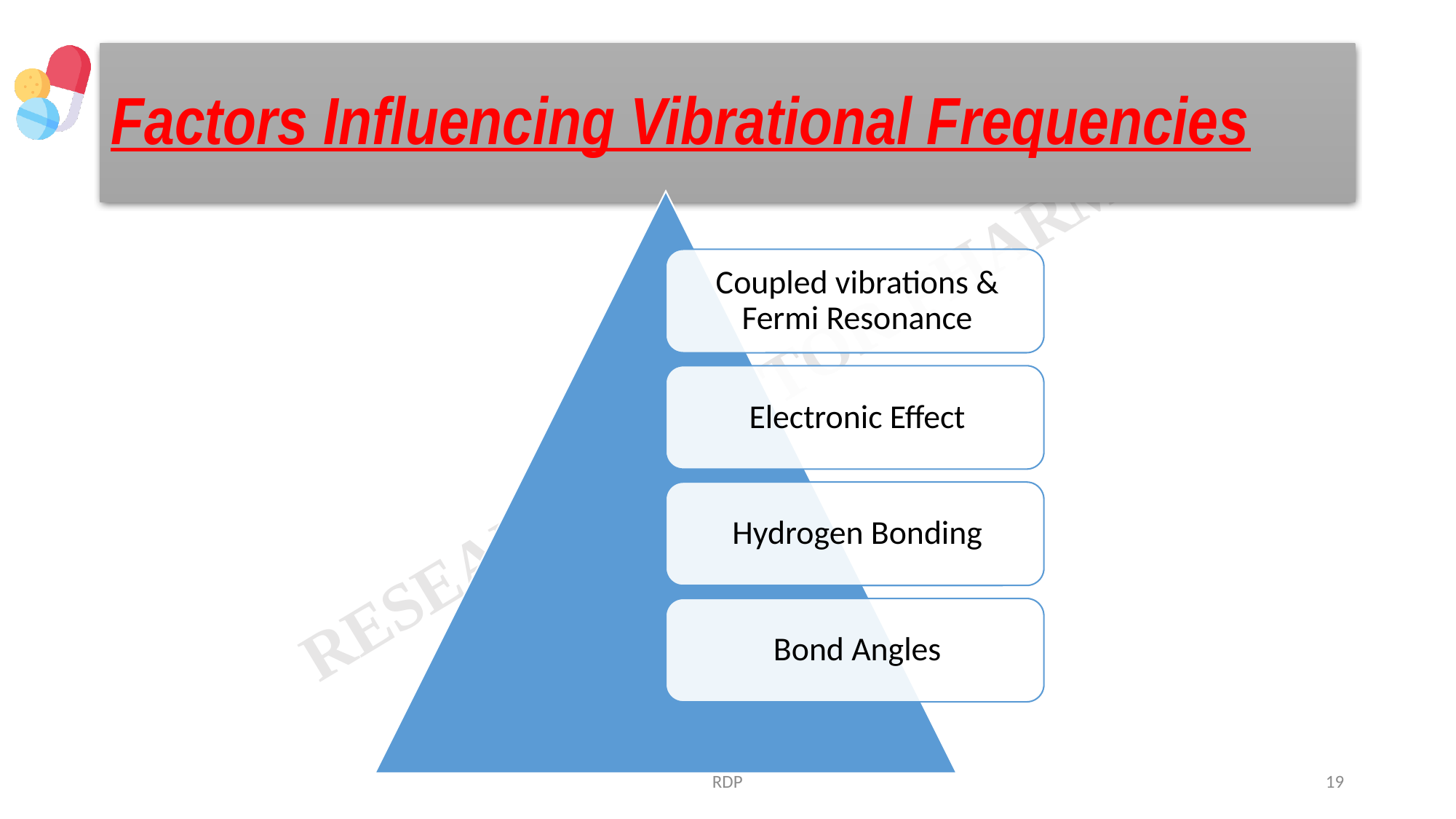

# Factors Influencing Vibrational Frequencies
Coupled vibrations & Fermi Resonance
Electronic Effect
Hydrogen Bonding
Bond Angles
RDP
19